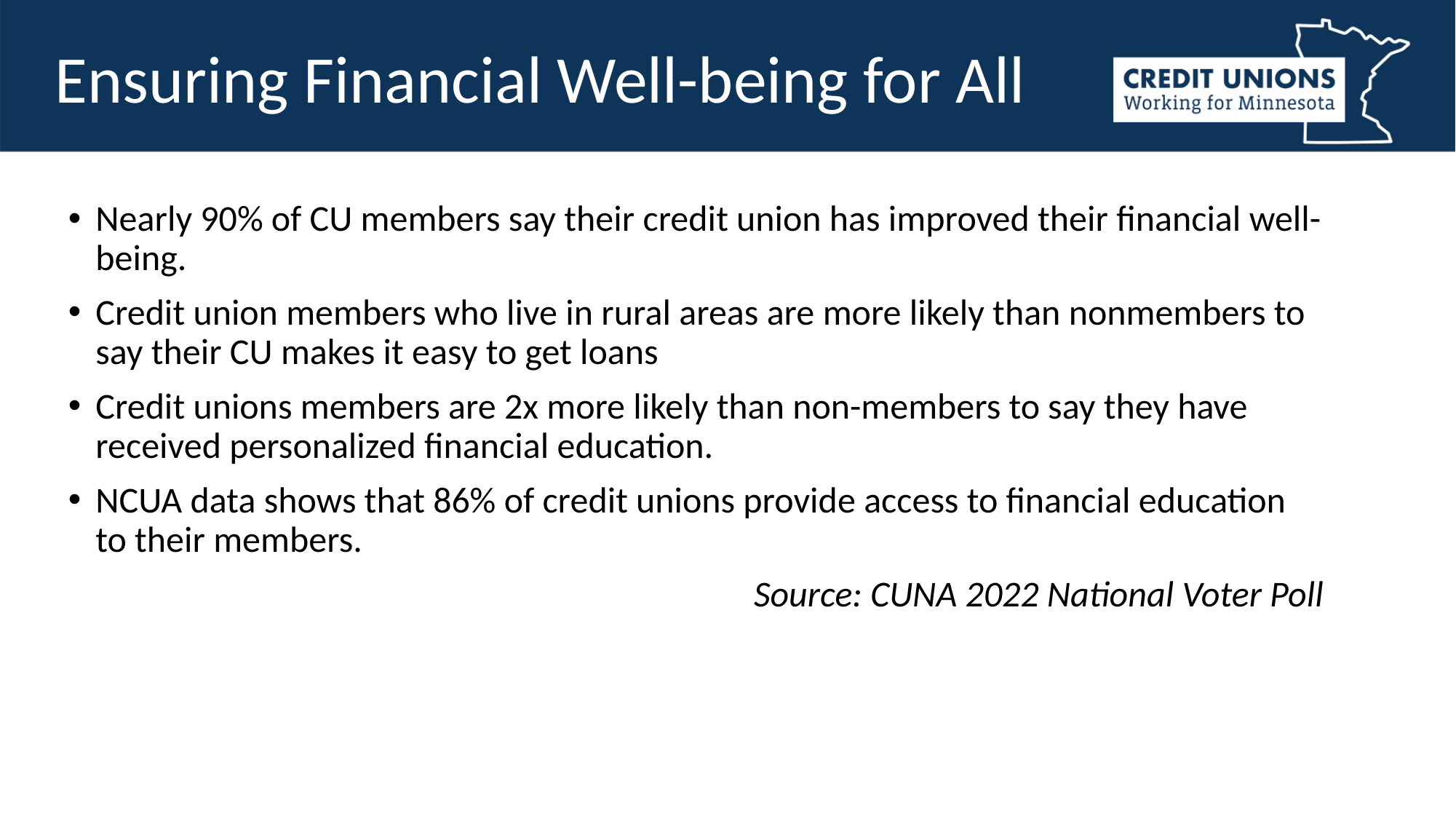

# Ensuring Financial Well-being for All
Nearly 90% of CU members say their credit union has improved their financial well-being.
Credit union members who live in rural areas are more likely than nonmembers to say their CU makes it easy to get loans
Credit unions members are 2x more likely than non-members to say they have received personalized financial education.
NCUA data shows that 86% of credit unions provide access to financial education to their members.
Source: CUNA 2022 National Voter Poll